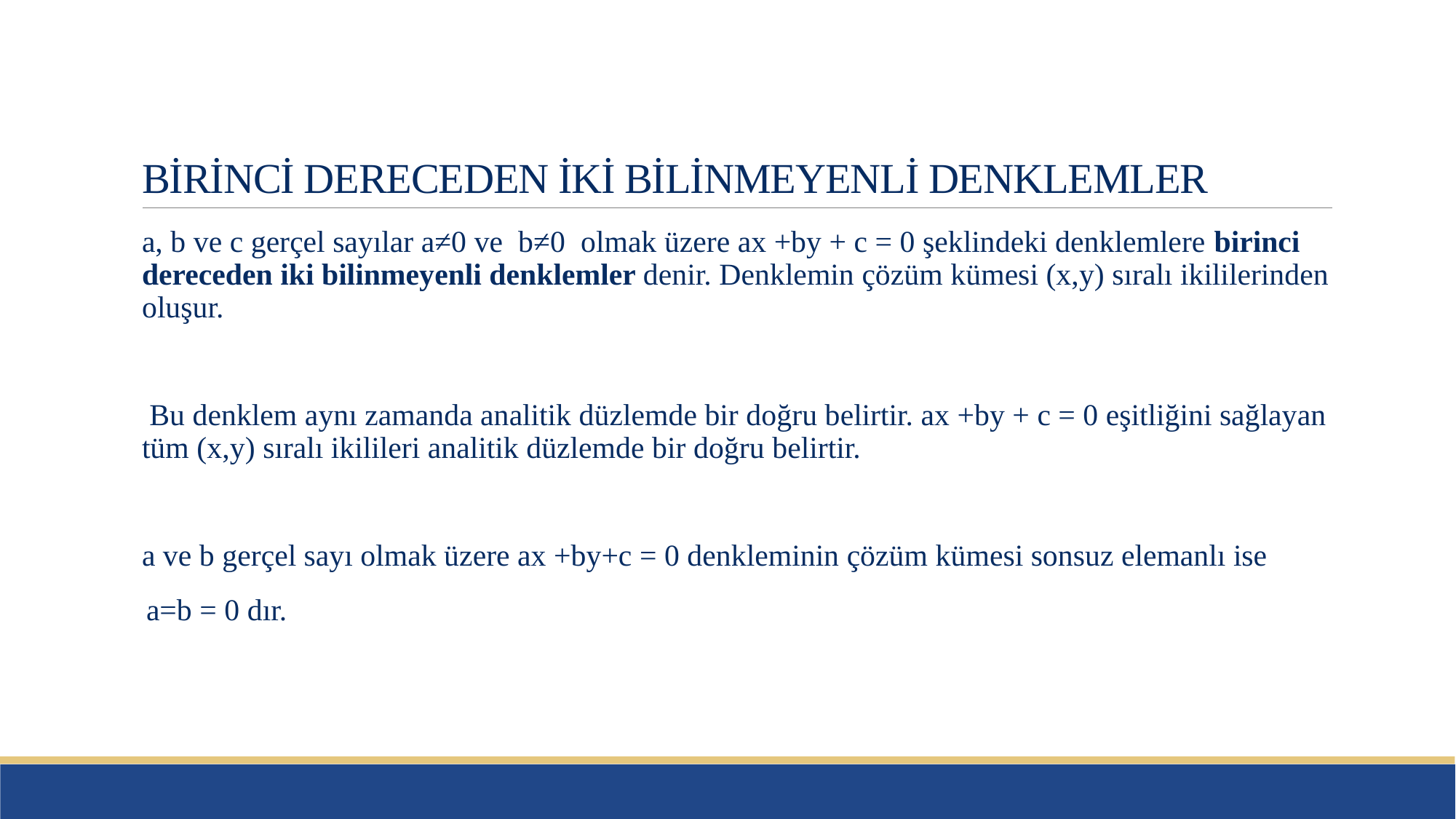

# BİRİNCİ DERECEDEN İKİ BİLİNMEYENLİ DENKLEMLER
a, b ve c gerçel sayılar a≠0 ve  b≠0  olmak üzere ax +by + c = 0 şeklindeki denklemlere birinci dereceden iki bilinmeyenli denklemler denir. Denklemin çözüm kümesi (x,y) sıralı ikililerinden oluşur.

 Bu denklem aynı zamanda analitik düzlemde bir doğru belirtir. ax +by + c = 0 eşitliğini sağlayan tüm (x,y) sıralı ikilileri analitik düzlemde bir doğru belirtir.

a ve b gerçel sayı olmak üzere ax +by+c = 0 denkleminin çözüm kümesi sonsuz elemanlı ise
  a=b = 0 dır.